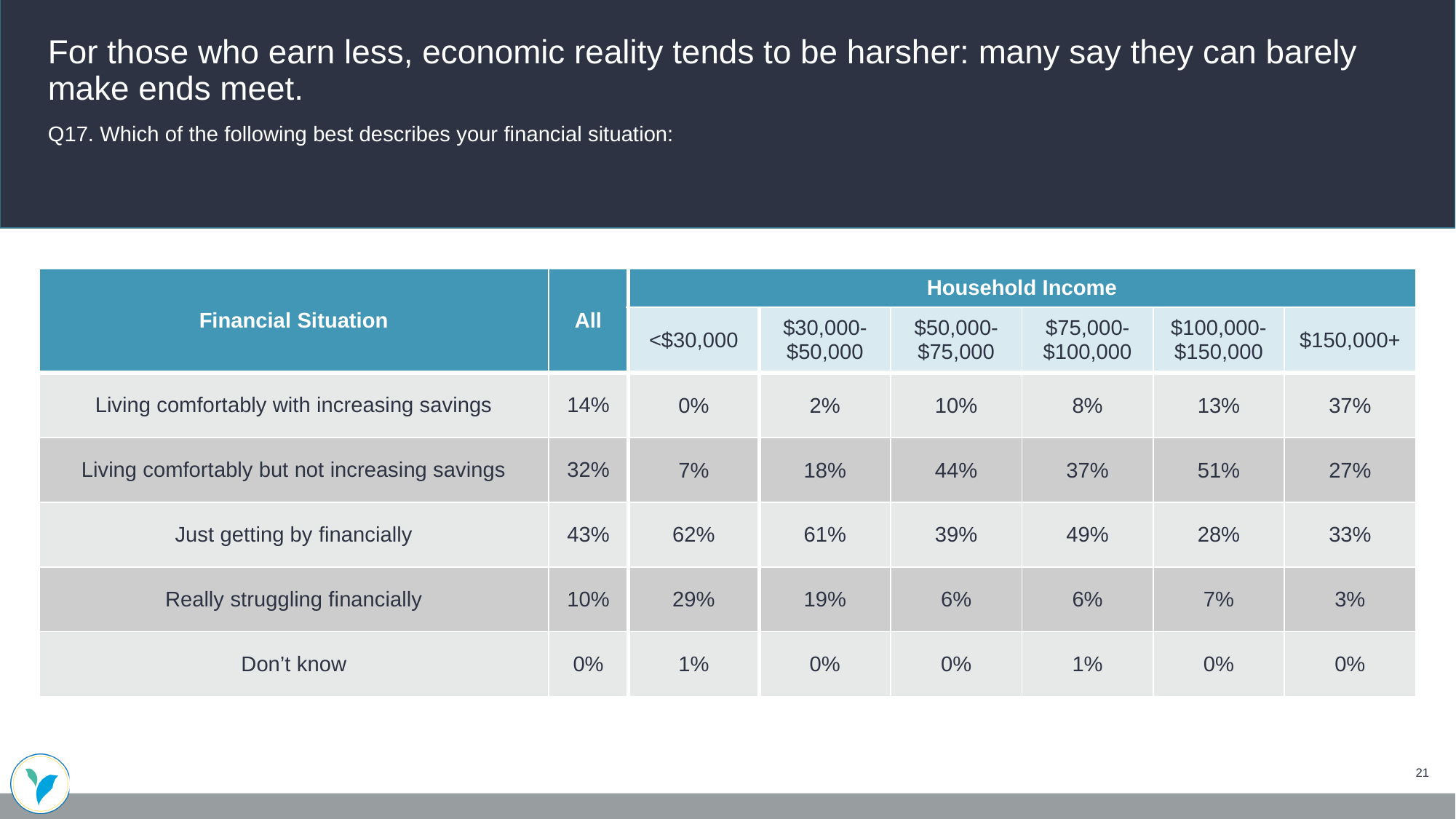

For those who earn less, economic reality tends to be harsher: many say they can barely make ends meet.
Q17. Which of the following best describes your financial situation:
| Financial Situation | All | Household Income |  |  |  |  |  |
| --- | --- | --- | --- | --- | --- | --- | --- |
|  |  | <$30,000 | $30,000-$50,000 | $50,000-$75,000 | $75,000-$100,000 | $100,000-$150,000 | $150,000+ |
| Living comfortably with increasing savings | 14% | 0% | 2% | 10% | 8% | 13% | 37% |
| Living comfortably but not increasing savings | 32% | 7% | 18% | 44% | 37% | 51% | 27% |
| Just getting by financially | 43% | 62% | 61% | 39% | 49% | 28% | 33% |
| Really struggling financially | 10% | 29% | 19% | 6% | 6% | 7% | 3% |
| Don’t know | 0% | 1% | 0% | 0% | 1% | 0% | 0% |
21